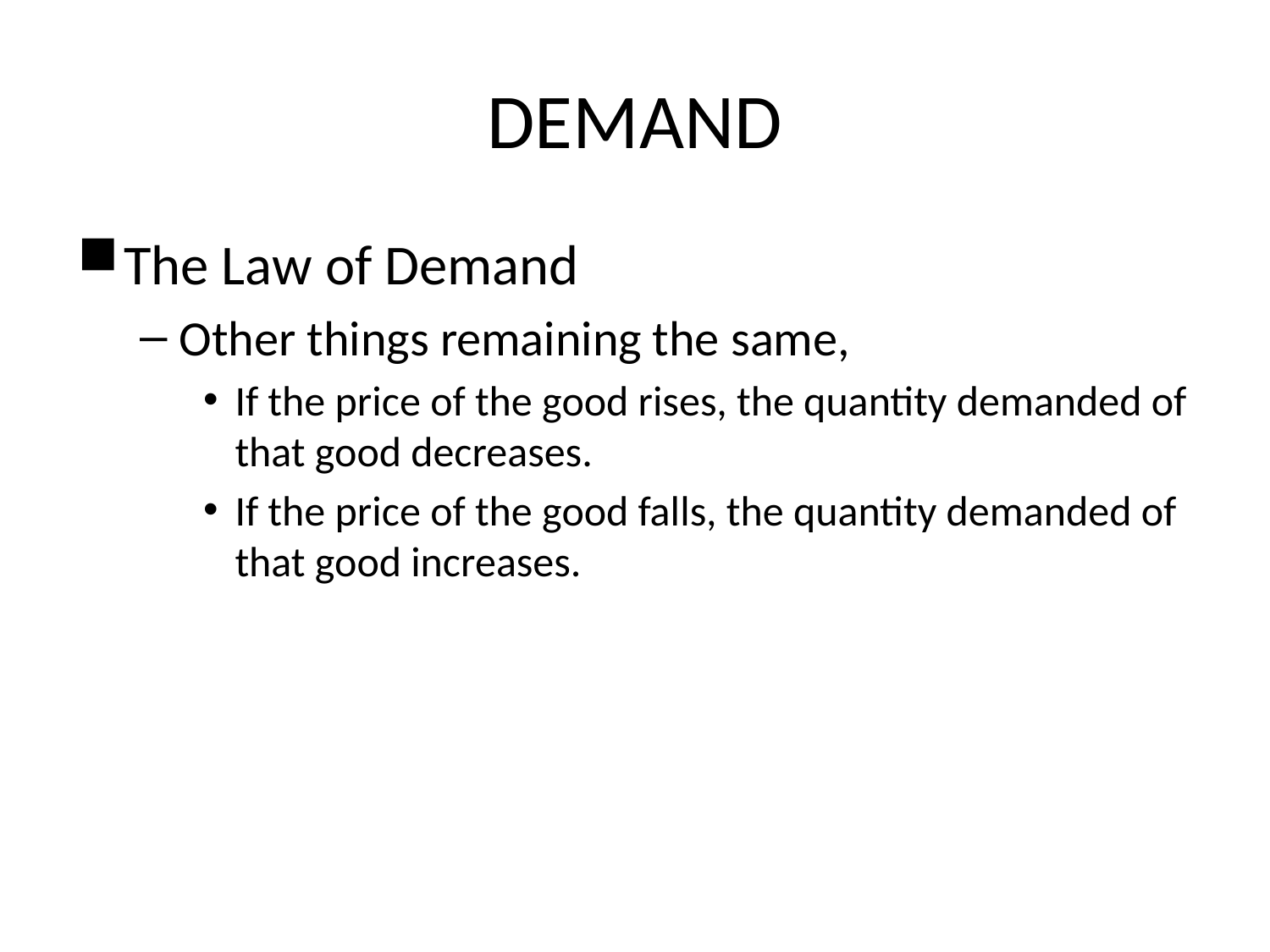

# DEMAND
The Law of Demand
Other things remaining the same,
If the price of the good rises, the quantity demanded of that good decreases.
If the price of the good falls, the quantity demanded of that good increases.